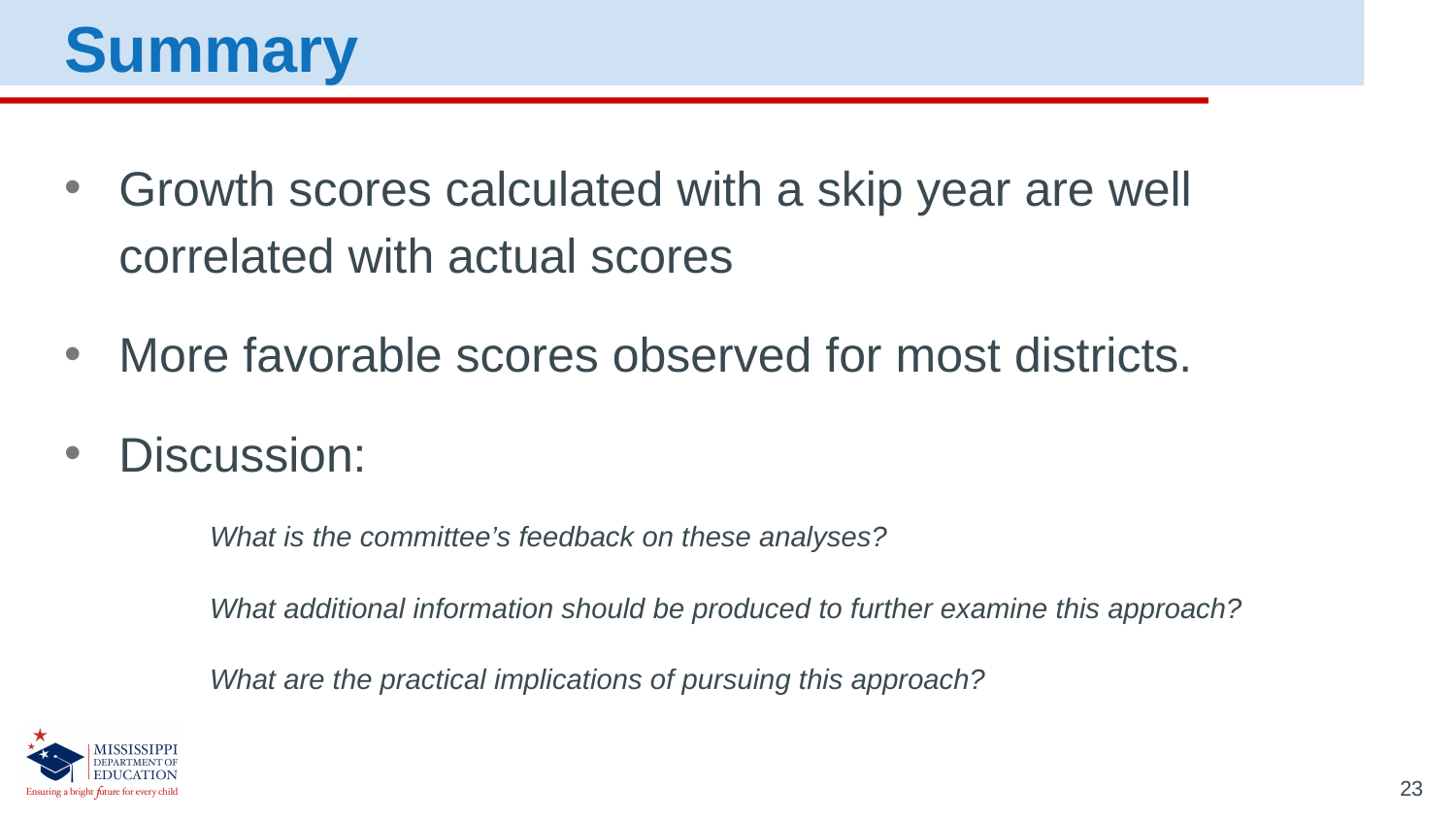

Summary
Growth scores calculated with a skip year are well correlated with actual scores
More favorable scores observed for most districts.
Discussion:
	What is the committee’s feedback on these analyses?
	What additional information should be produced to further examine this approach?
	What are the practical implications of pursuing this approach?
23